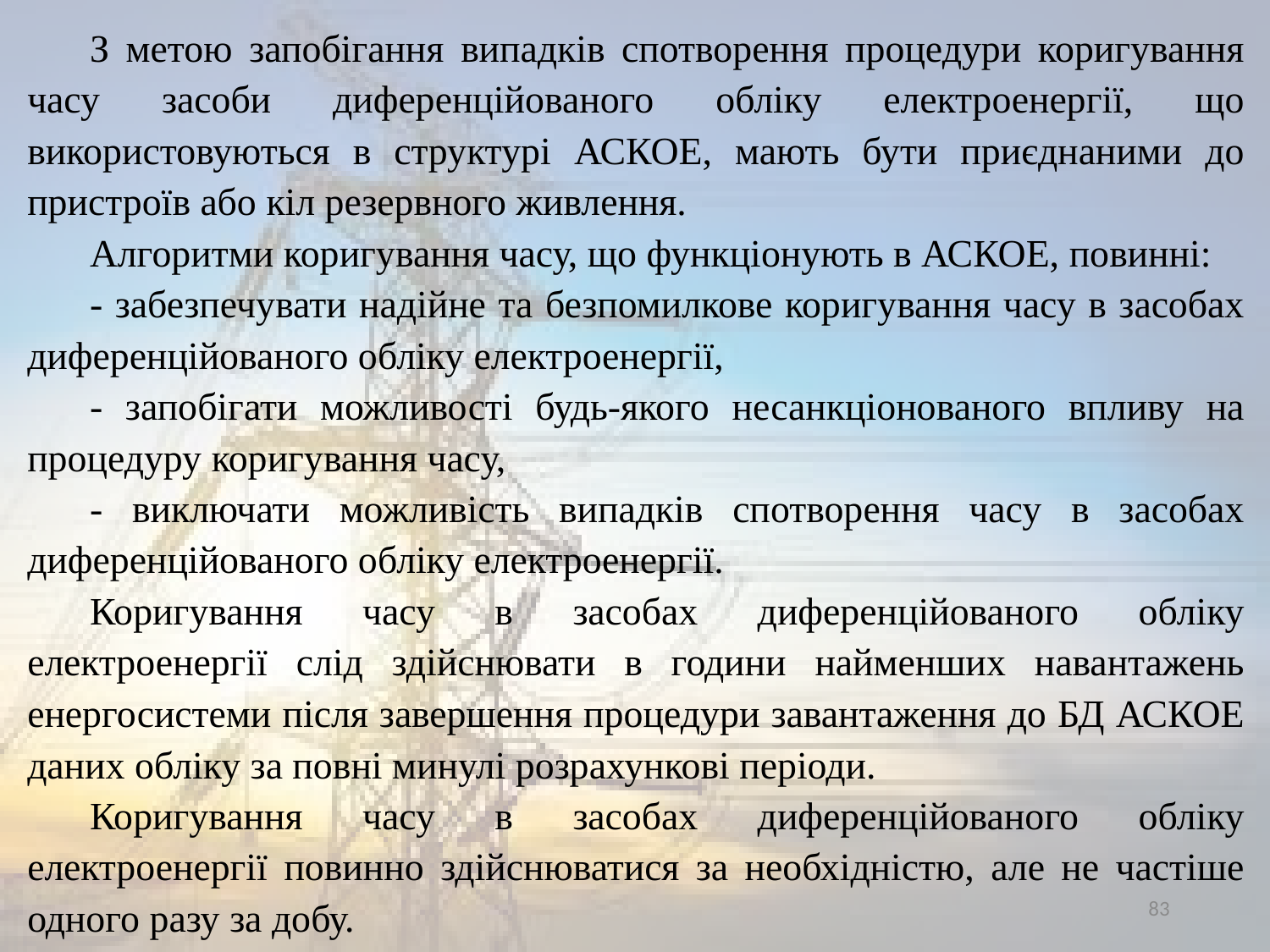

З метою запобігання випадків спотворення процедури коригування часу засоби диференційованого обліку електроенергії, що використовуються в структурі АСКОЕ, мають бути приєднаними до пристроїв або кіл резервного живлення.
Алгоритми коригування часу, що функціонують в АСКОЕ, повинні:
- забезпечувати надійне та безпомилкове коригування часу в засобах диференційованого обліку електроенергії,
- запобігати можливості будь-якого несанкціонованого впливу на процедуру коригування часу,
- виключати можливість випадків спотворення часу в засобах диференційованого обліку електроенергії.
Коригування часу в засобах диференційованого обліку електроенергії слід здійснювати в години найменших навантажень енергосистеми після завершення процедури завантаження до БД АСКОЕ даних обліку за повні минулі розрахункові періоди.
Коригування часу в засобах диференційованого обліку електроенергії повинно здійснюватися за необхідністю, але не частіше одного разу за добу.
83